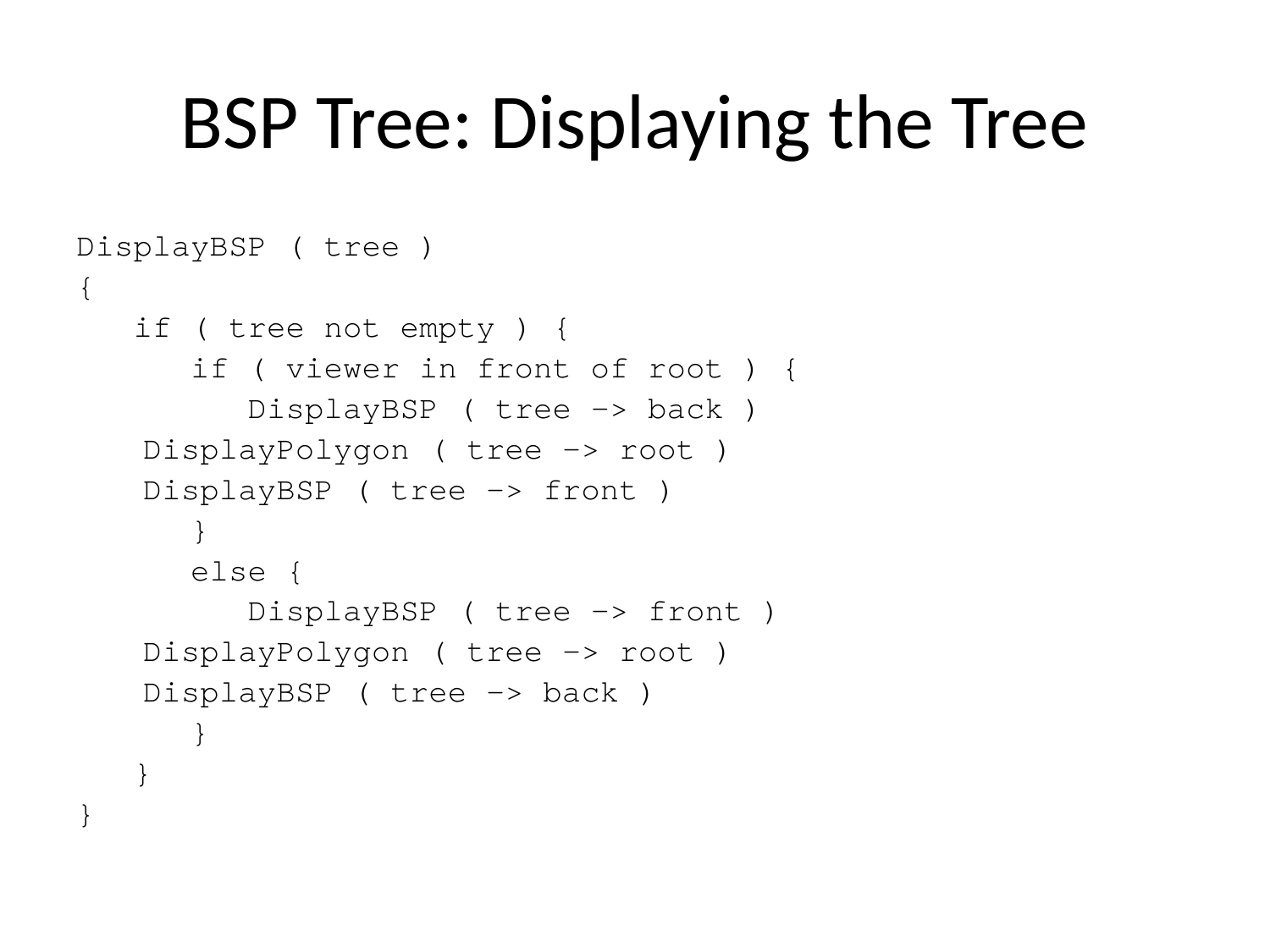

# BSP Tree: Displaying the Tree
DisplayBSP ( tree )
{
   if ( tree not empty ) {
      if ( viewer in front of root ) {
         DisplayBSP ( tree -> back )
	 DisplayPolygon ( tree -> root )
	 DisplayBSP ( tree -> front )
      }
      else {
         DisplayBSP ( tree -> front )
	 DisplayPolygon ( tree -> root )
	 DisplayBSP ( tree -> back )
      }
   }
}